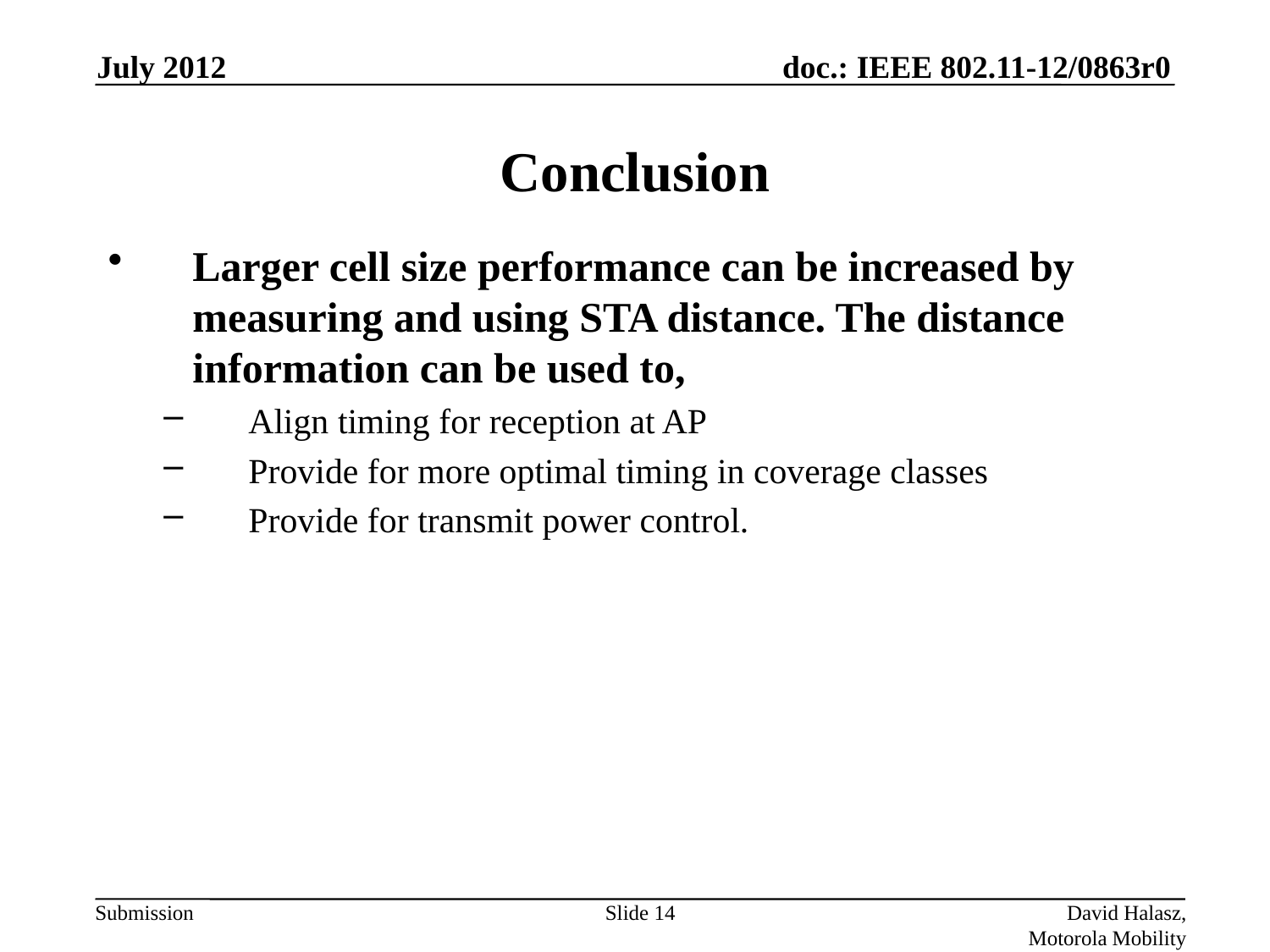

July 2012
# Conclusion
Larger cell size performance can be increased by measuring and using STA distance. The distance information can be used to,
Align timing for reception at AP
Provide for more optimal timing in coverage classes
Provide for transmit power control.

Slide 14
David Halasz, Motorola Mobility